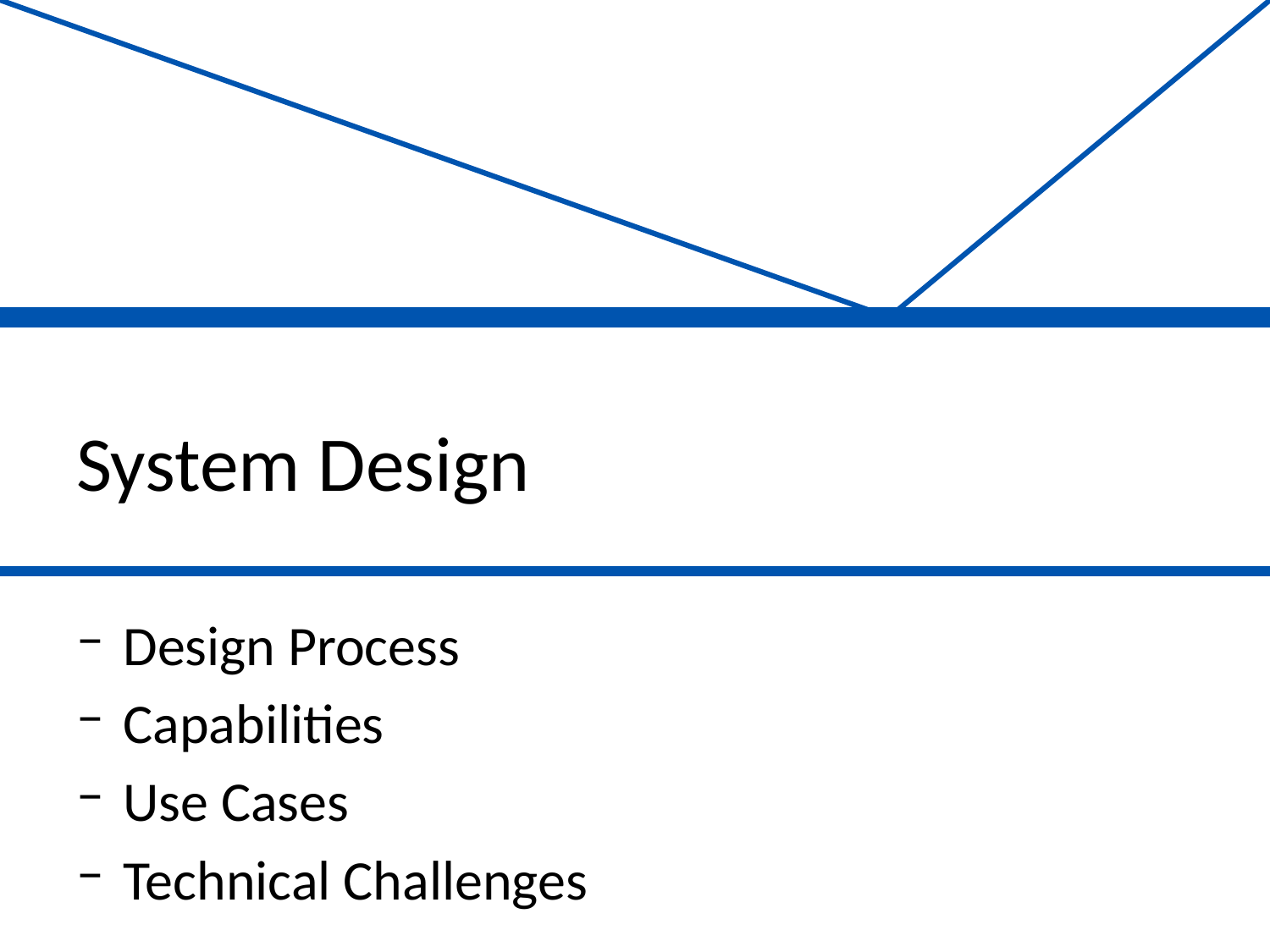

# System Design
Design Process
Capabilities
Use Cases
Technical Challenges